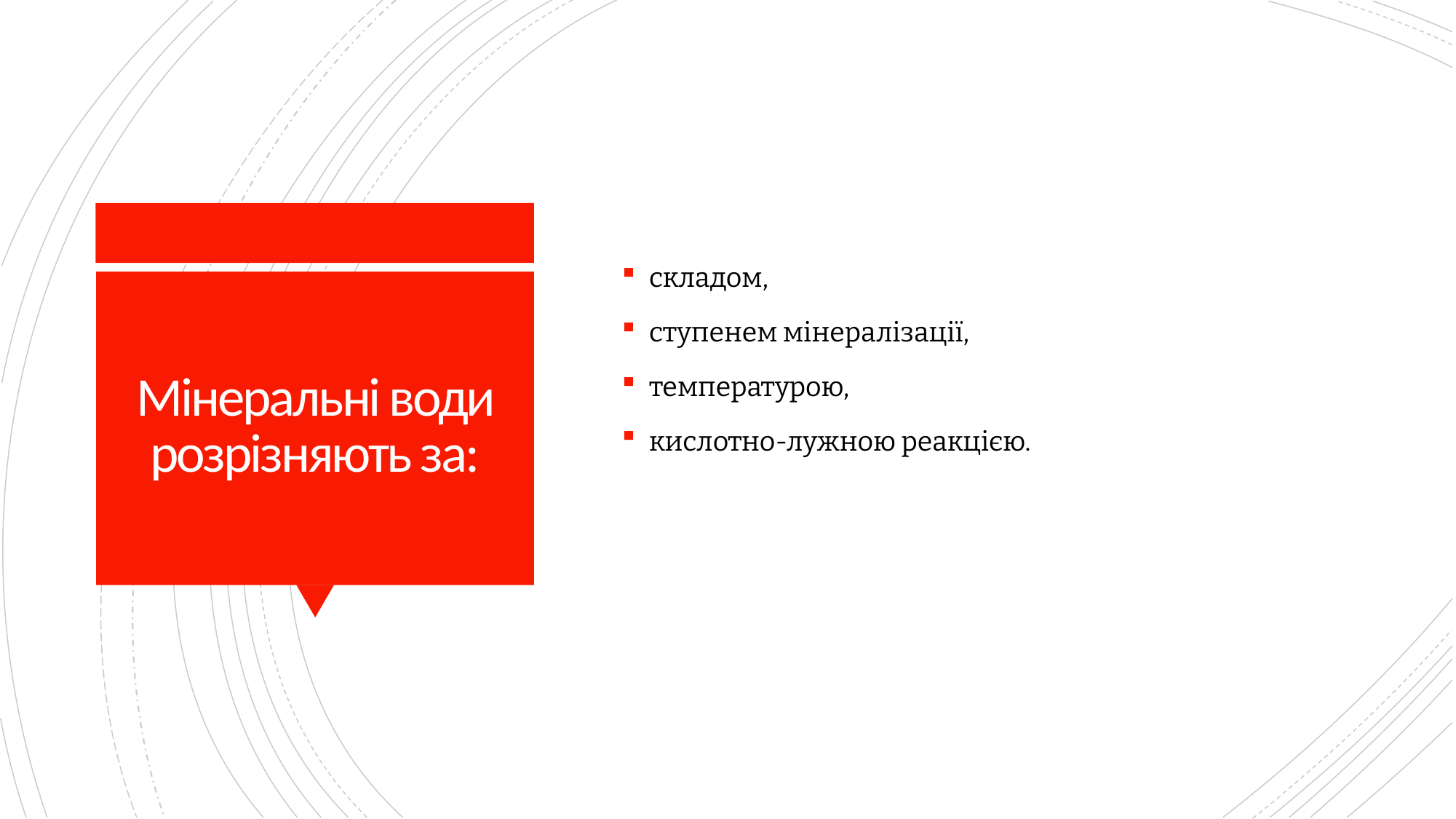

складом,
ступенем мінералізації,
температурою,
кислотно-лужною реакцією.

# Мінеральні води розрізняють за: